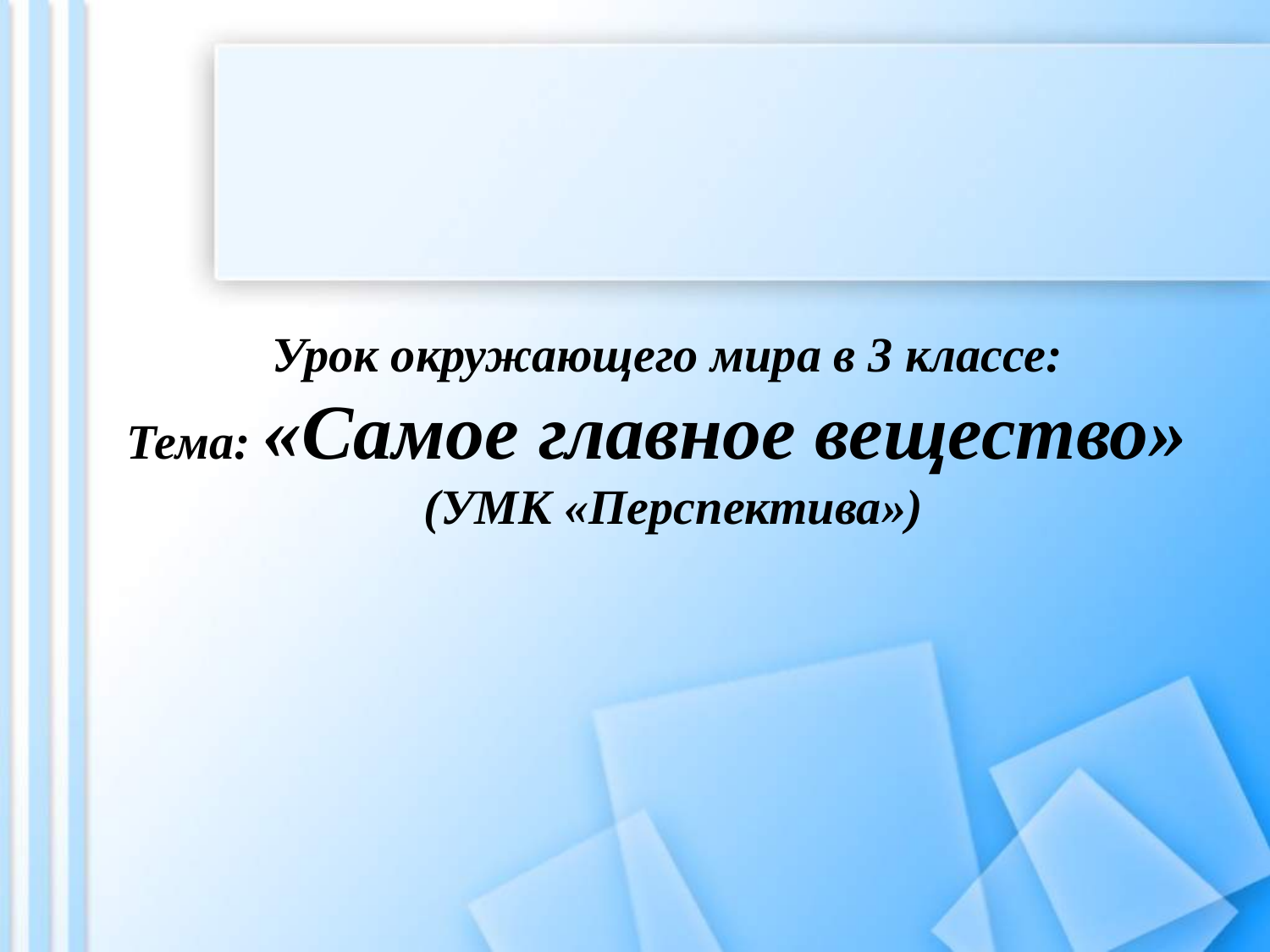

# Урок окружающего мира в 3 классе: Тема: «Самое главное вещество» (УМК «Перспектива»)